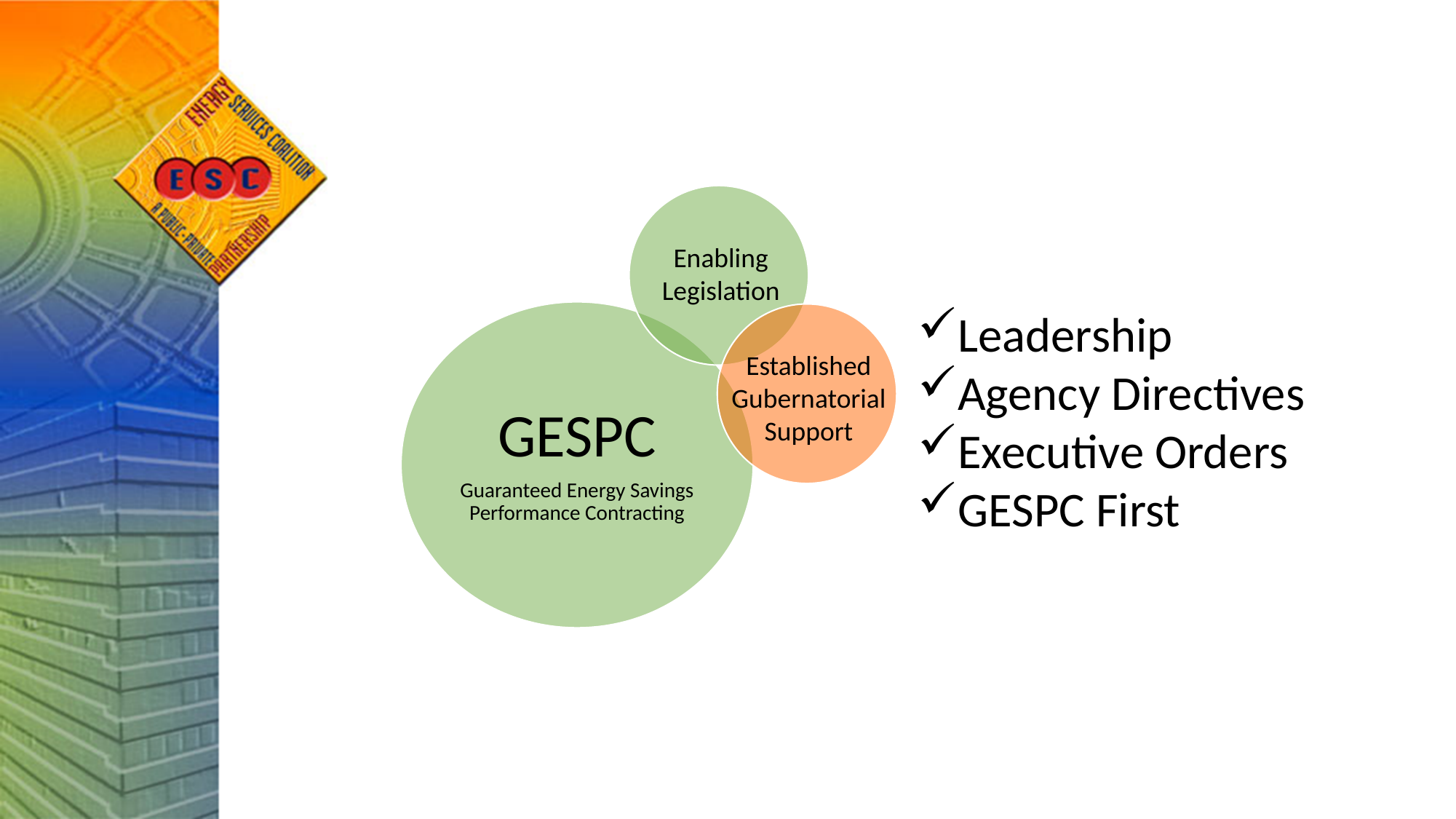

GESPC
Guaranteed Energy Savings Performance Contracting

Established Gubernatorial Support
Enabling Legislation
Leadership
Agency Directives
Executive Orders
GESPC First